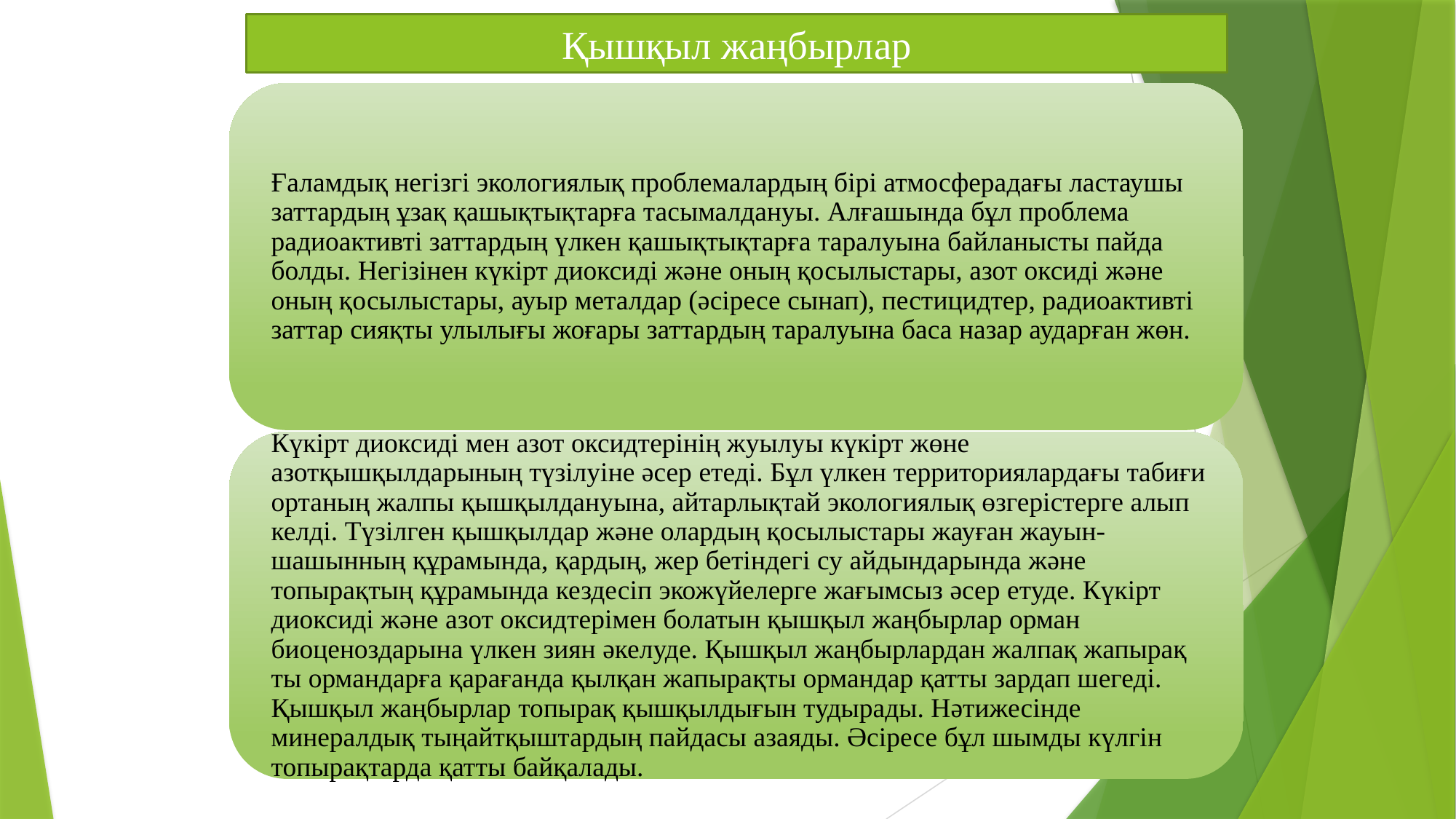

# Қышқыл жаңбырлар
Ғаламдық негізгі экологиялық проблемалардың бірі атмосферадағы ластаушы заттардың ұзақ қашықтықтарға тасымалдануы. Алғашында бұл проблема радиоактивті заттардың үлкен қашықтықтарға таралуына байланысты пайда болды. Негізінен күкірт диоксиді және оның қосылыстары, азот оксиді және оның қосылыстары, ауыр металдар (әсіресе сынап), пестицидтер, радиоактивті заттар сияқты улылығы жоғары заттардың таралуына баса назар аударған жөн.
Күкірт диоксиді мен азот оксидтерінің жуылуы күкірт жөне азотқышқылдарының түзілуіне әсер етеді. Бұл үлкен территориялардағы табиғи ортаның жалпы қышқылдануына, айтарлықтай экологиялық өзгерістерге алып келді. Түзілген қышқылдар және олардың қосылыстары жауған жауын- шашынның құрамында, қардың, жер бетіндегі су айдындарында және топырақтың құрамында кездесіп экожүйелерге жағымсыз әсер етуде. Күкірт диоксиді және азот оксидтерімен болатын қышқыл жаңбырлар орман биоценоздарына үлкен зиян әкелуде. Қышқыл жаңбырлардан жалпақ жапырақ ты ормандарға қарағанда қылқан жапырақты ормандар қатты зардап шегеді. Қышқыл жаңбырлар топырақ қышқылдығын тудырады. Нәтижесінде минералдық тыңайтқыштардың пайдасы азаяды. Әсіресе бұл шымды күлгін топырақтарда қатты байқалады.